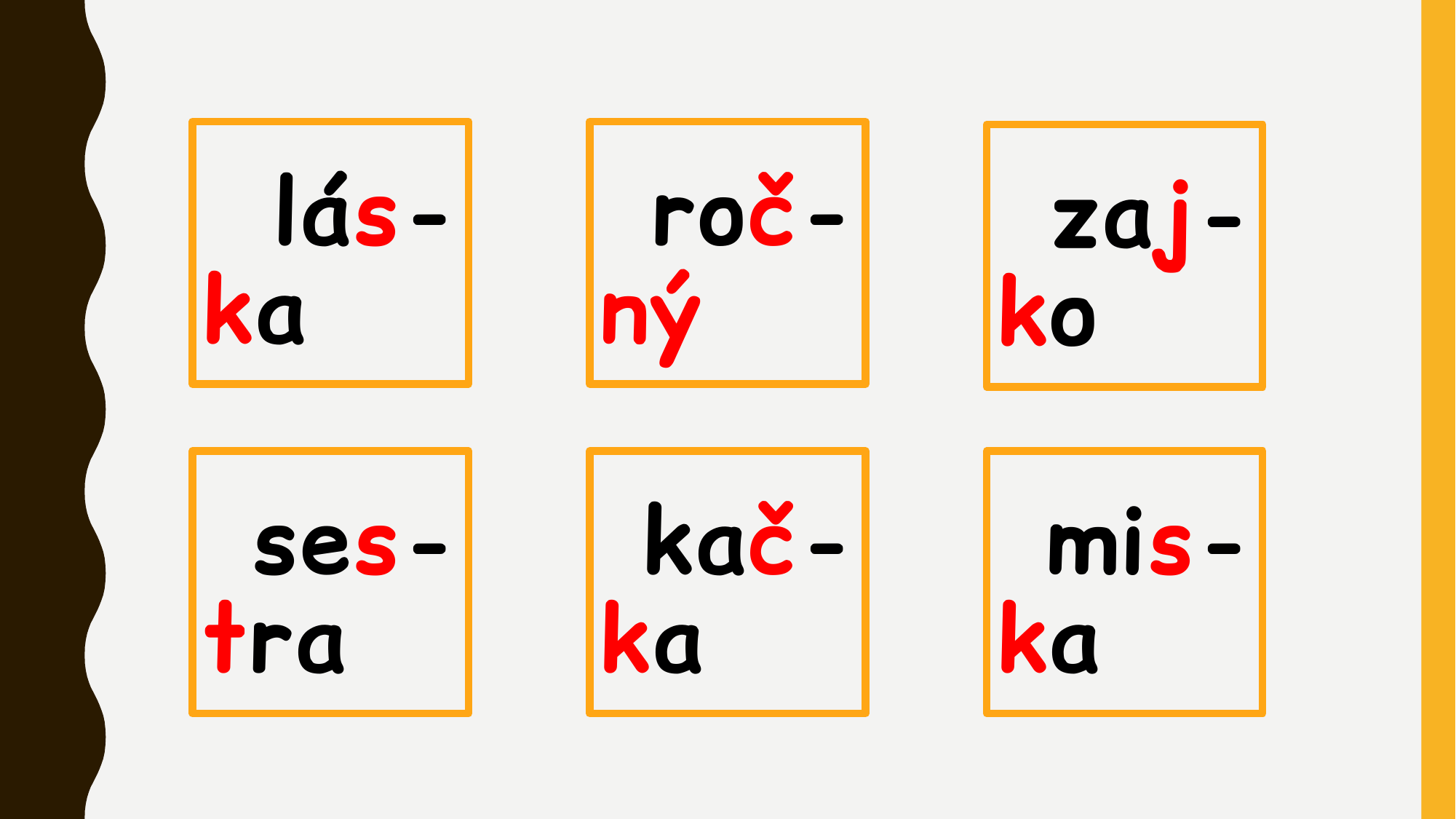

lás-
ka

roč-
ný

zaj-
ko

ses-
tra

kač-
ka

mis-
ka